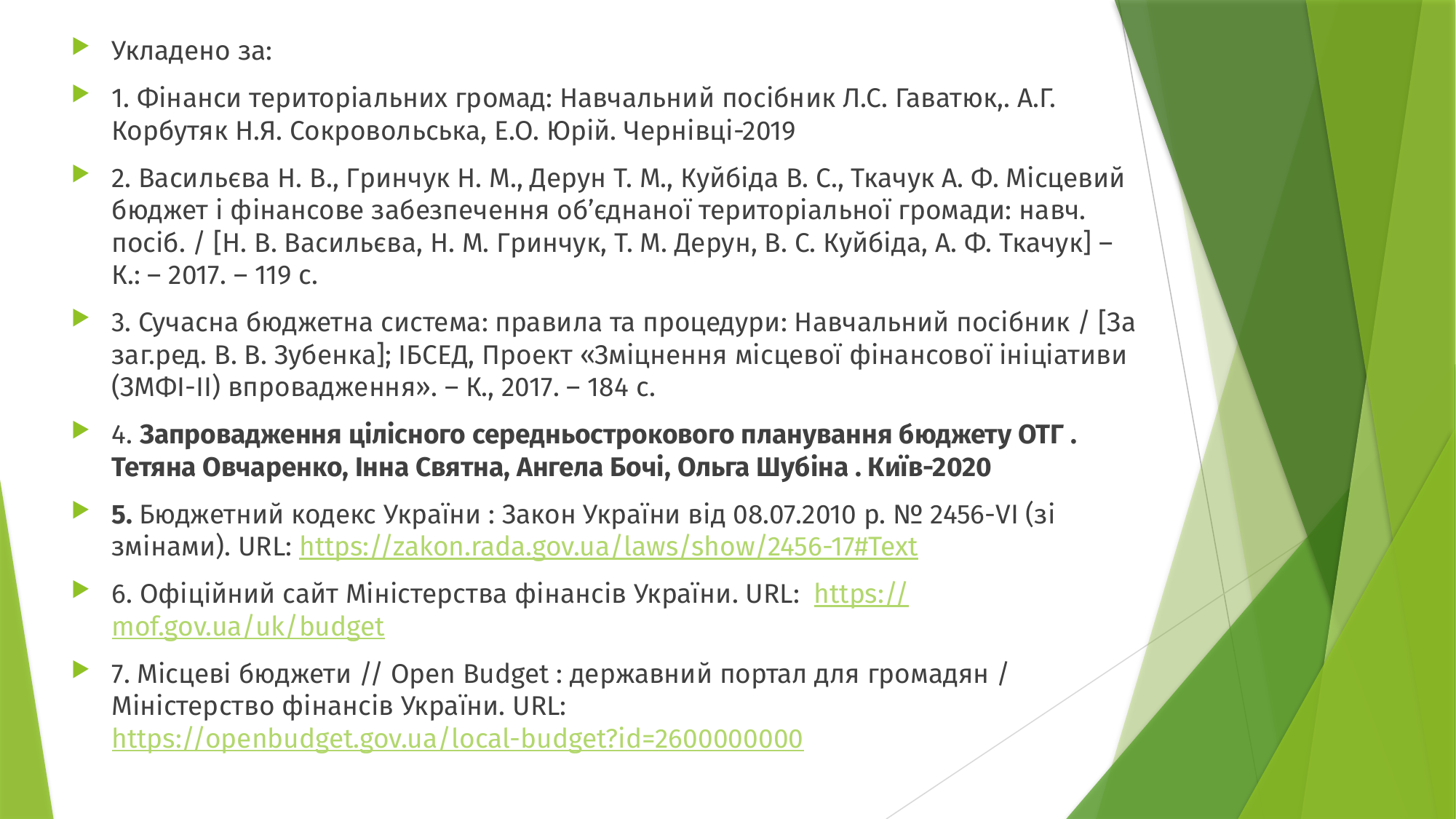

Укладено за:
1. Фінанси територіальних громад: Навчальний посібник Л.С. Гаватюк,. А.Г. Корбутяк Н.Я. Сокровольська, Е.О. Юрій. Чернівці-2019
2. Васильєва Н. В., Гринчук Н. М., Дерун Т. М., Куйбіда В. С., Ткачук А. Ф. Місцевий бюджет і фінансове забезпечення об’єднаної територіальної громади: навч. посіб. / [Н. В. Васильєва, Н. М. Гринчук, Т. М. Дерун, В. С. Куйбіда, А. Ф. Ткачук] – К.: – 2017. – 119 с.
3. Сучасна бюджетна система: правила та процедури: Навчальний посібник / [За заг.ред. В. В. Зубенка]; ІБСЕД, Проект «Зміцнення місцевої фінансової ініціативи (ЗМФІ-ІІ) впровадження». – К., 2017. – 184 c.
4. Запровадження цілісного середньострокового планування бюджету ОТГ . Тетяна Овчаренко, Інна Святна, Ангела Бочі, Ольга Шубіна . Київ-2020
5. Бюджетний кодекс України : Закон України від 08.07.2010 р. № 2456-VI (зі змінами). URL: https://zakon.rada.gov.ua/laws/show/2456-17#Text
6. Офіційний сайт Міністерства фінансів України. URL:  https://mof.gov.ua/uk/budget
7. Місцеві бюджети // Open Budget : державний портал для громадян / Міністерство фінансів України. URL: https://openbudget.gov.ua/local-budget?id=2600000000